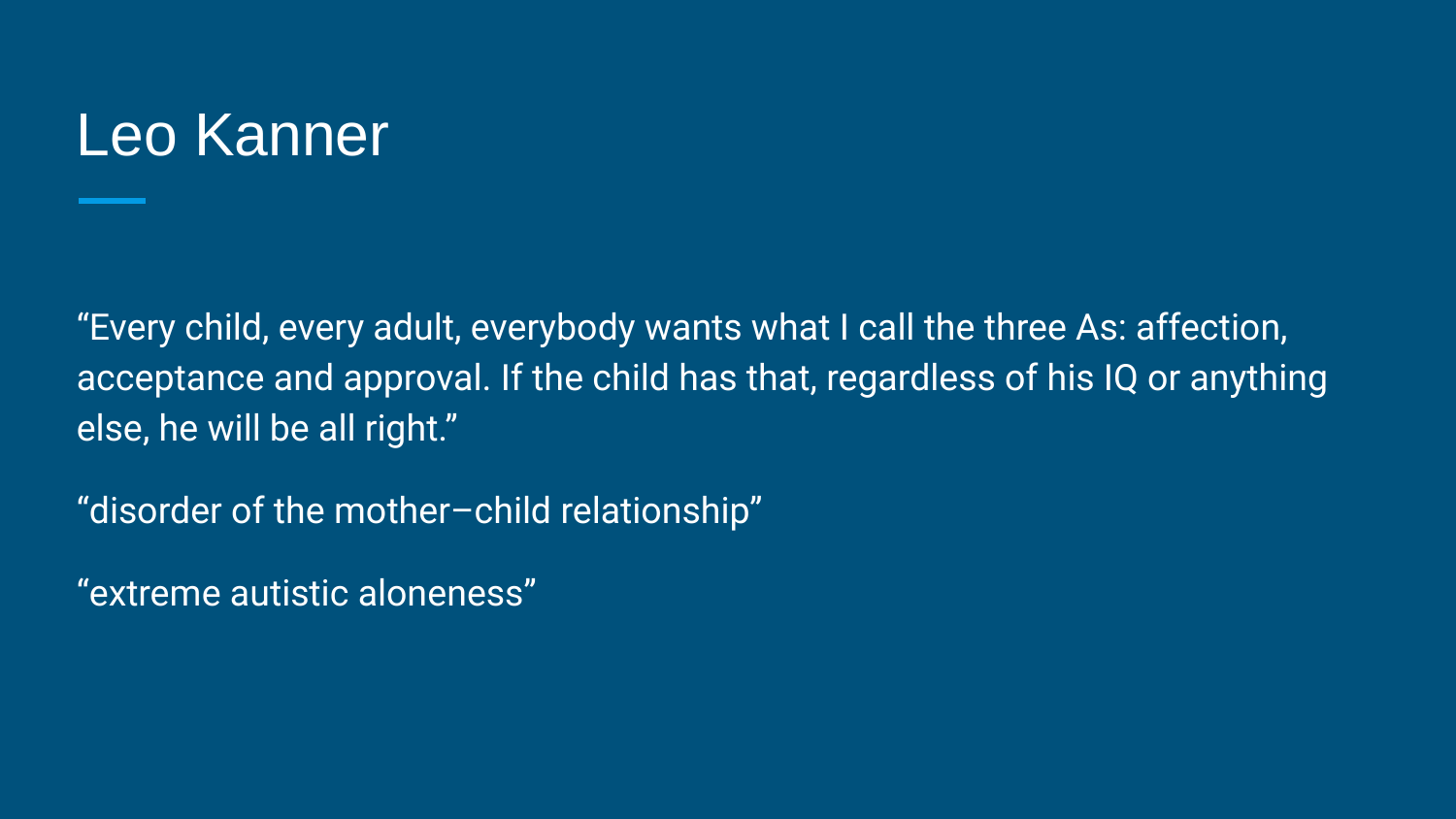

# Leo Kanner
“Every child, every adult, everybody wants what I call the three As: affection, acceptance and approval. If the child has that, regardless of his IQ or anything else, he will be all right.”
“disorder of the mother–child relationship”
“extreme autistic aloneness”